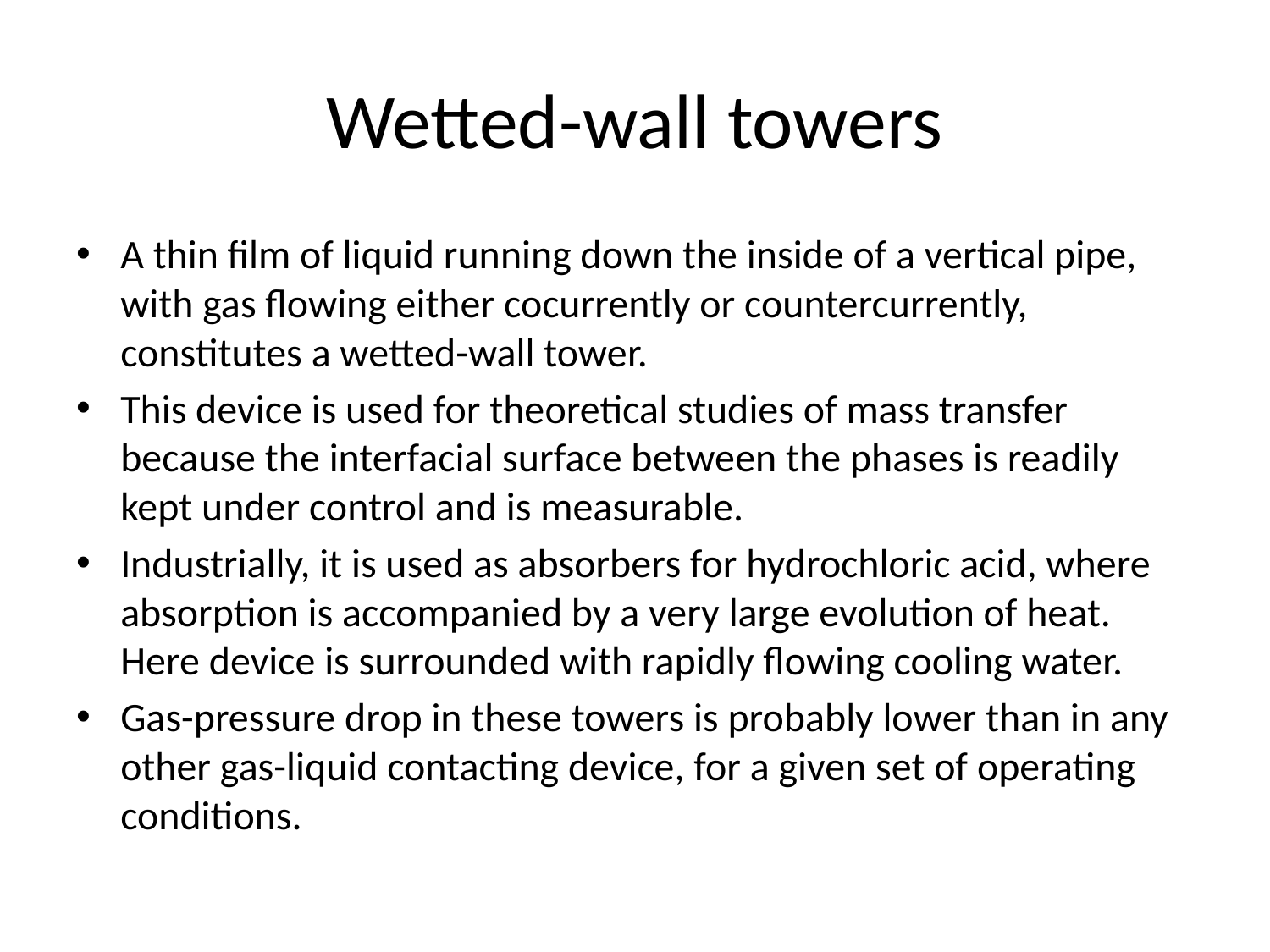

# Wetted-wall towers
A thin film of liquid running down the inside of a vertical pipe, with gas flowing either cocurrently or countercurrently, constitutes a wetted-wall tower.
This device is used for theoretical studies of mass transfer because the interfacial surface between the phases is readily kept under control and is measurable.
Industrially, it is used as absorbers for hydrochloric acid, where absorption is accompanied by a very large evolution of heat. Here device is surrounded with rapidly flowing cooling water.
Gas-pressure drop in these towers is probably lower than in any other gas-liquid contacting device, for a given set of operating conditions.